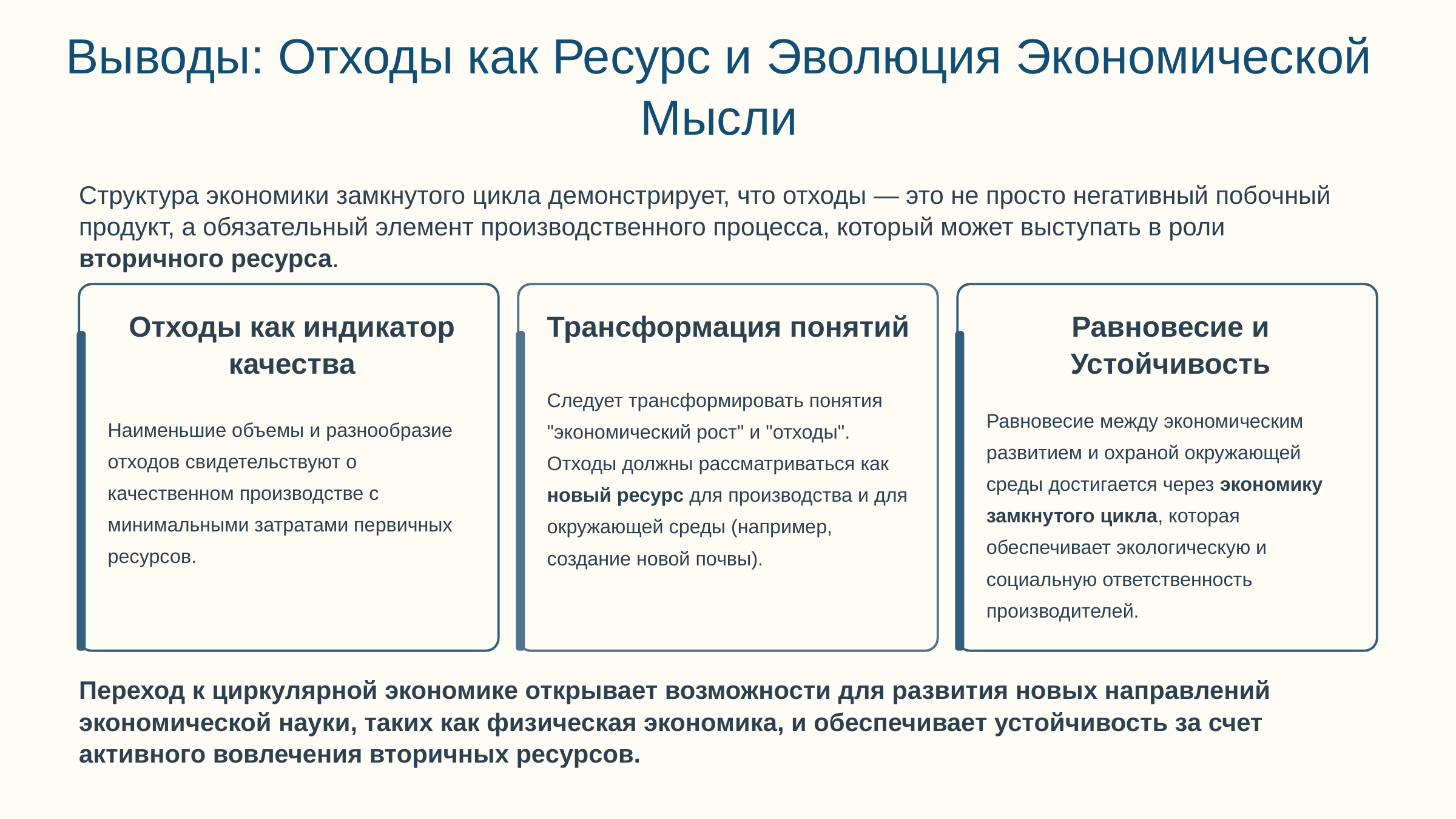

Выводы: Отходы как Ресурс и Эволюция Экономической Мысли
Структура экономики замкнутого цикла демонстрирует, что отходы — это не просто негативный побочный продукт, а обязательный элемент производственного процесса, который может выступать в роли вторичного ресурса.

Отходы как индикатор качества
Трансформация понятий
Равновесие и Устойчивость

Следует трансформировать понятия "экономический рост" и "отходы". Отходы должны рассматриваться как новый ресурс для производства и для окружающей среды (например, создание новой почвы).
Равновесие между экономическим развитием и охраной окружающей среды достигается через экономику замкнутого цикла, которая обеспечивает экологическую и социальную ответственность производителей.
Наименьшие объемы и разнообразие отходов свидетельствуют о качественном производстве с минимальными затратами первичных ресурсов.
Переход к циркулярной экономике открывает возможности для развития новых направлений экономической науки, таких как физическая экономика, и обеспечивает устойчивость за счет активного вовлечения вторичных ресурсов.